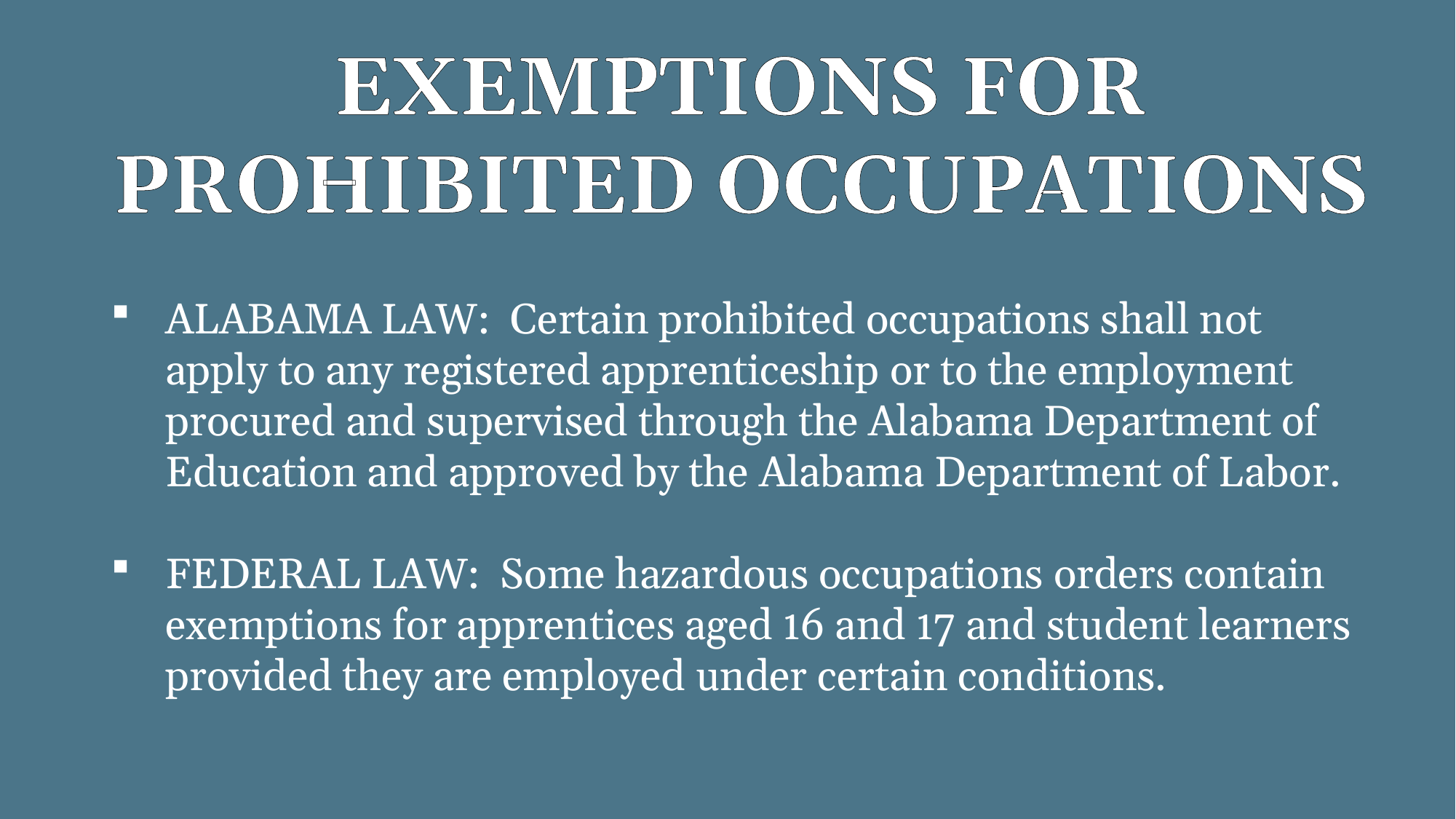

EXEMPTIONS FOR PROHIBITED OCCUPATIONS

ALABAMA LAW:  Certain prohibited occupations shall not apply to any registered apprenticeship or to the employment procured and supervised through the Alabama Department of Education and approved by the Alabama Department of Labor.

FEDERAL LAW:  Some hazardous occupations orders contain exemptions for apprentices aged 16 and 17 and student learners provided they are employed under certain conditions.